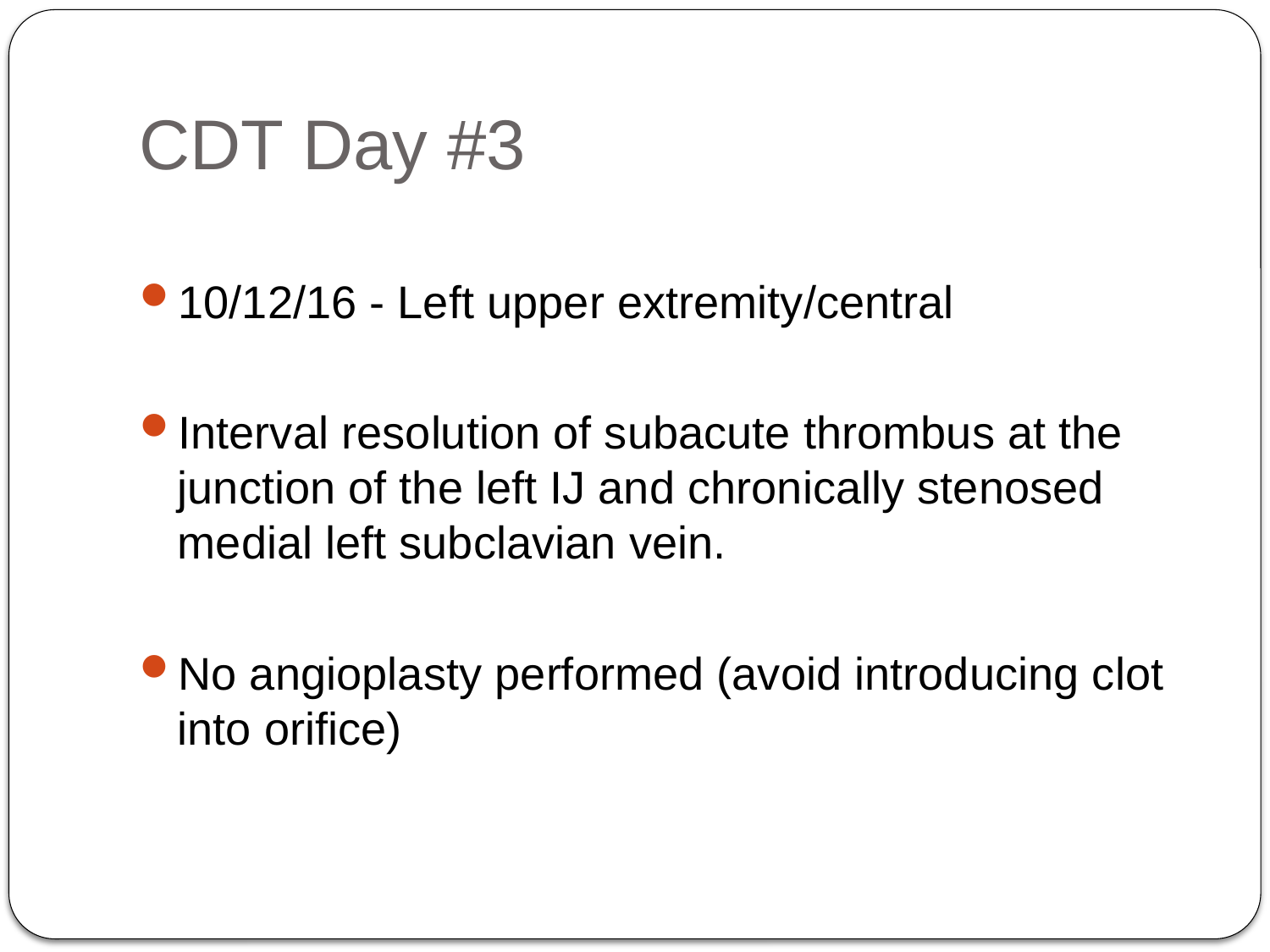

# CDT Day #3

10/12/16 - Left upper extremity/central

Interval resolution of subacute thrombus at the junction of the left IJ and chronically stenosed medial left subclavian vein.

No angioplasty performed (avoid introducing clot into orifice)